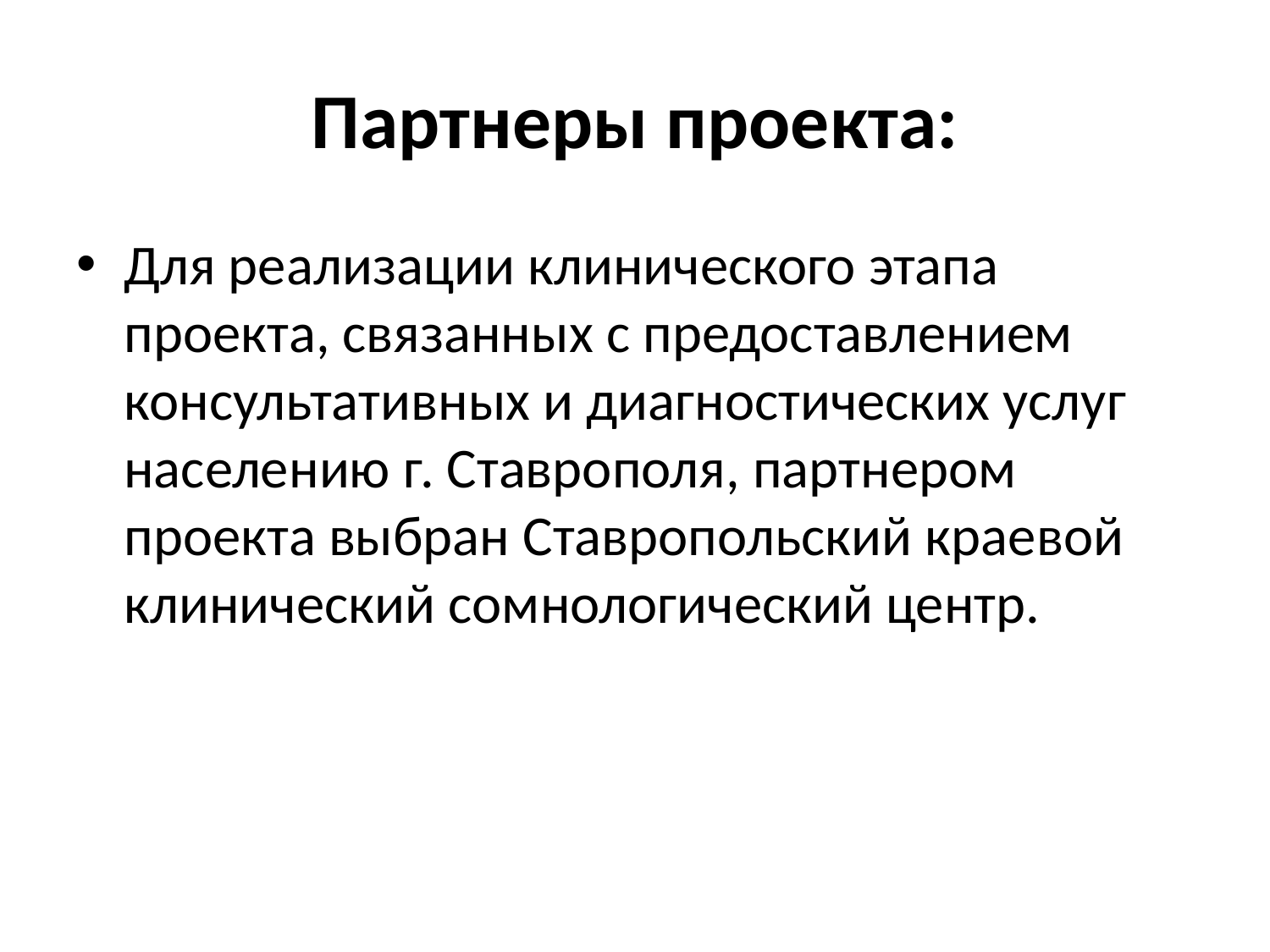

# Партнеры проекта:
Для реализации клинического этапа проекта, связанных с предоставлением консультативных и диагностических услуг населению г. Ставрополя, партнером проекта выбран Ставропольский краевой клинический сомнологический центр.